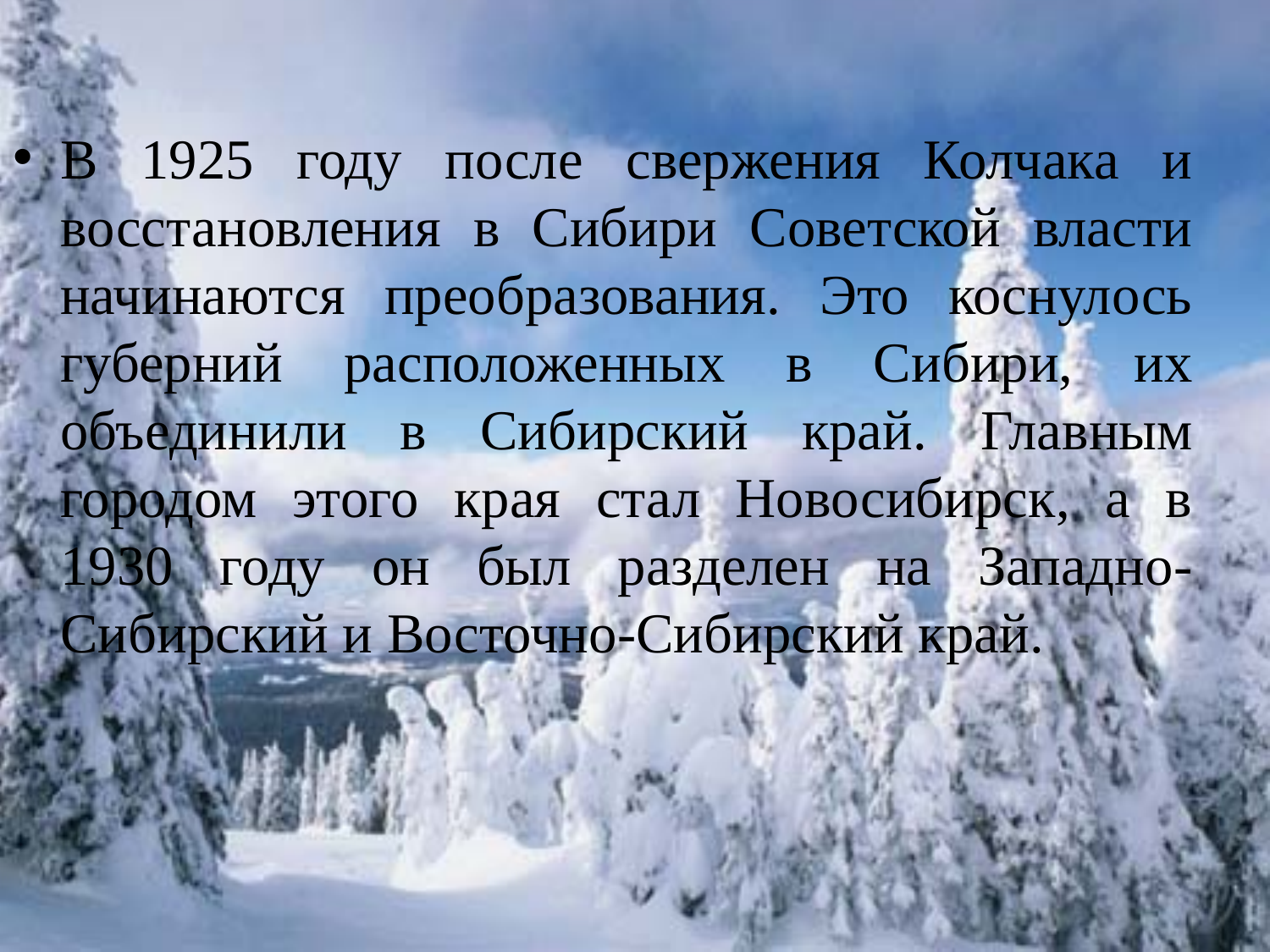

В 1925 году после свержения Колчака и восстановления в Сибири Советской власти начинаются преобразования. Это коснулось губерний расположенных в Сибири, их объединили в Сибирский край. Главным городом этого края стал Новосибирск, а в 1930 году он был разделен на Западно-Сибирский и Восточно-Сибирский край.